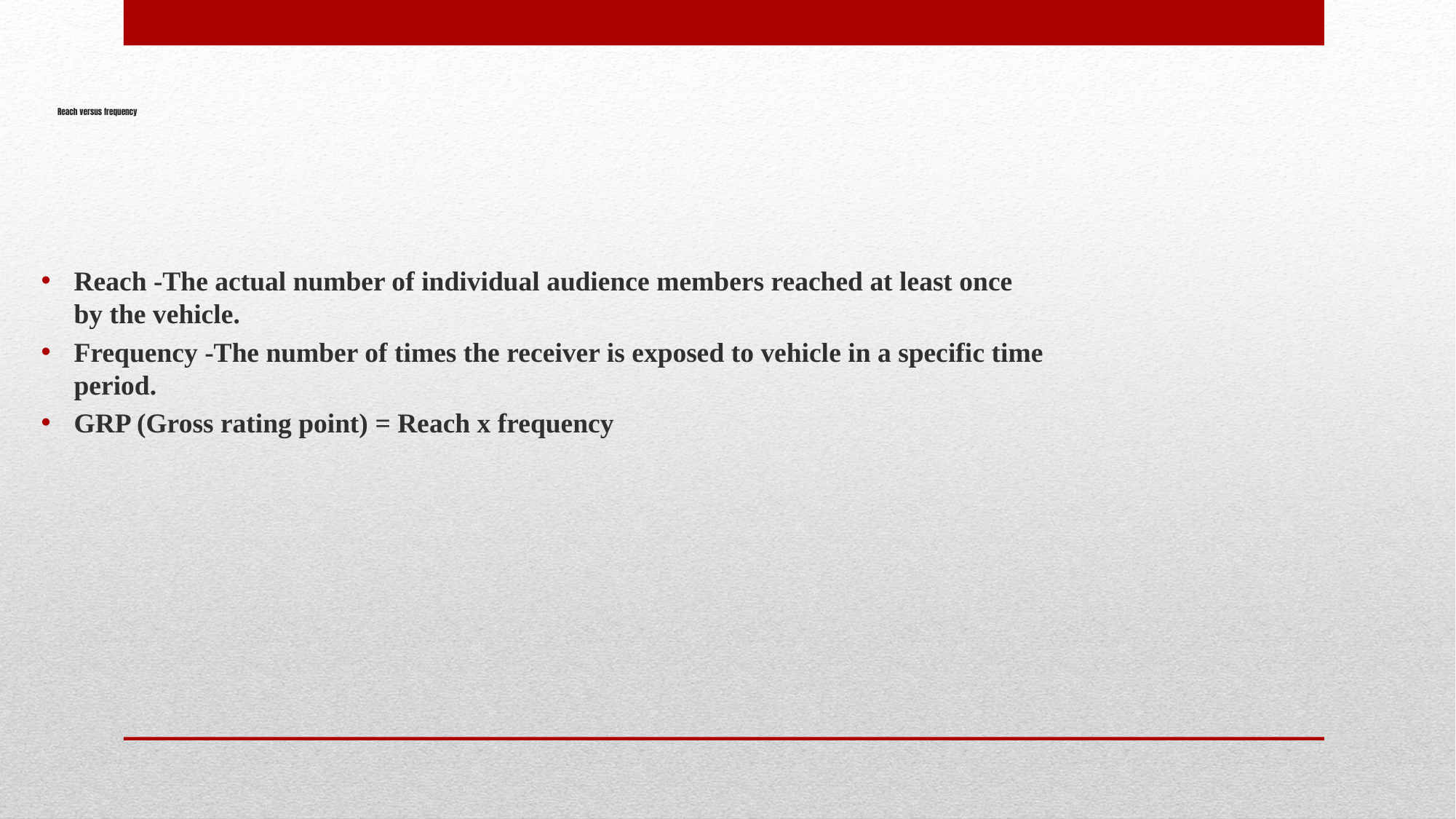

Reach -The actual number of individual audience members reached at least once by the vehicle.
Frequency -The number of times the receiver is exposed to vehicle in a specific time period.
GRP (Gross rating point) = Reach x frequency

# Reach versus frequency